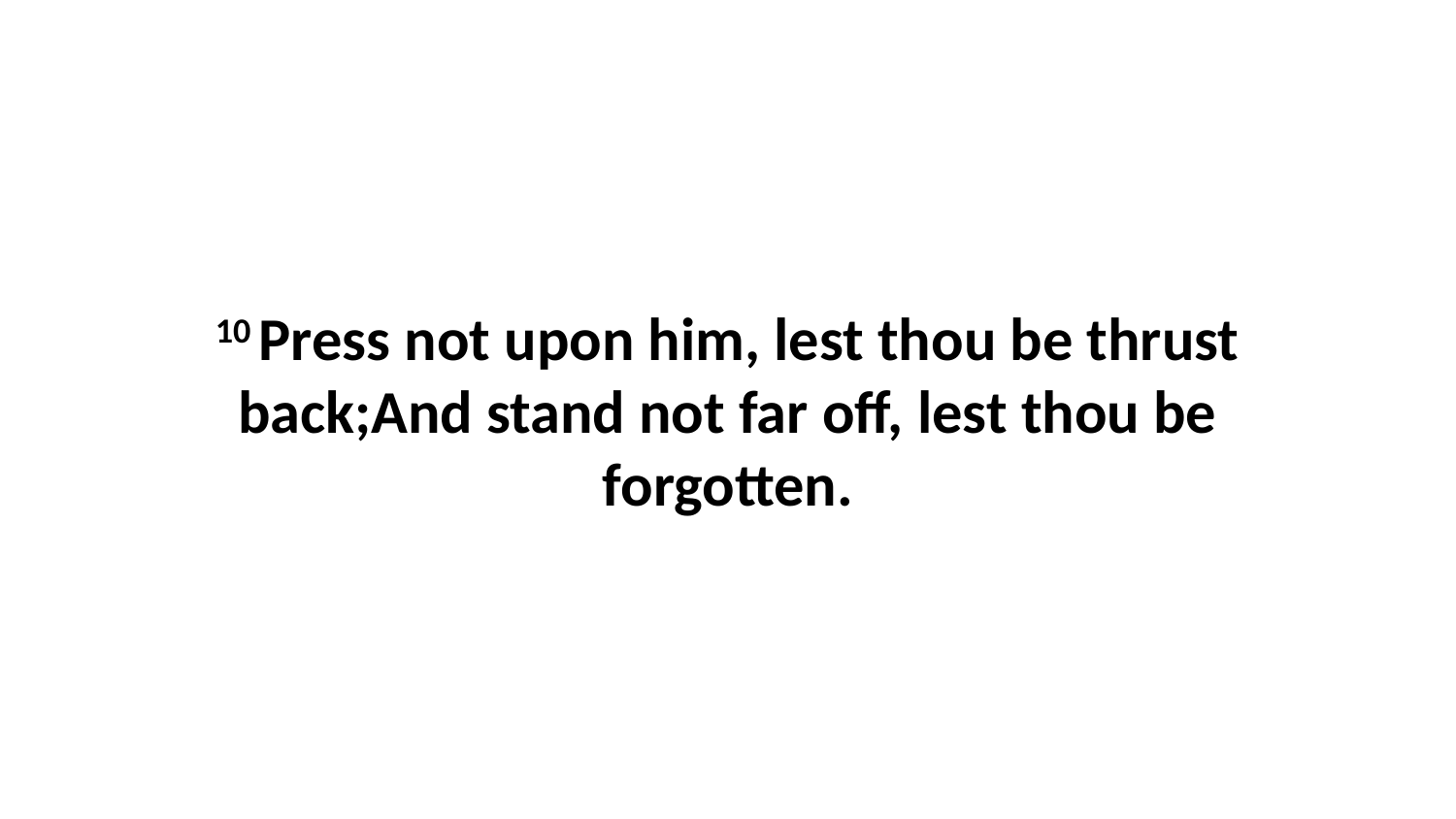

10 Press not upon him, lest thou be thrust back;And stand not far off, lest thou be forgotten.